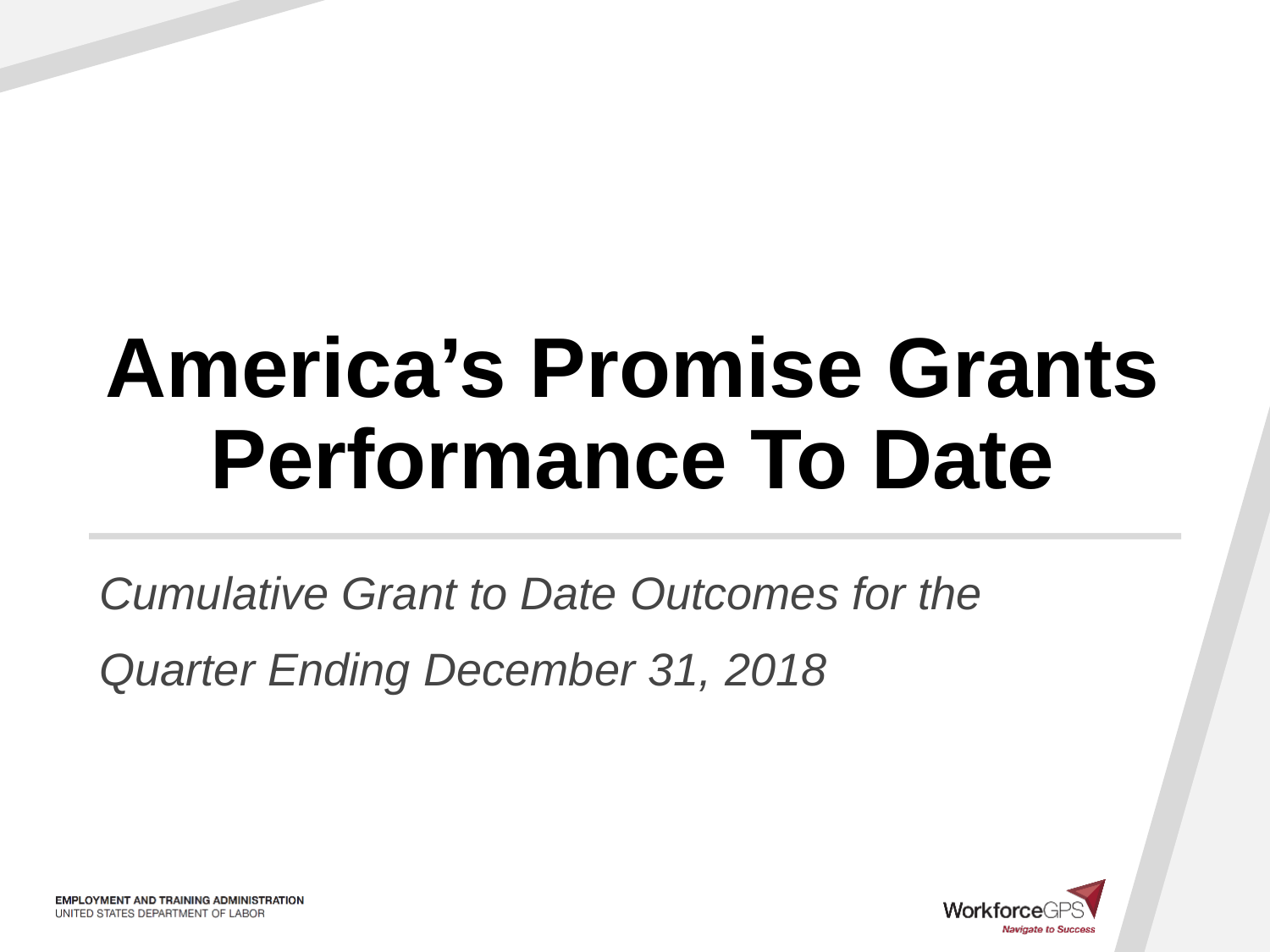

# America’s Promise Grants Performance To Date
Cumulative Grant to Date Outcomes for the
Quarter Ending December 31, 2018